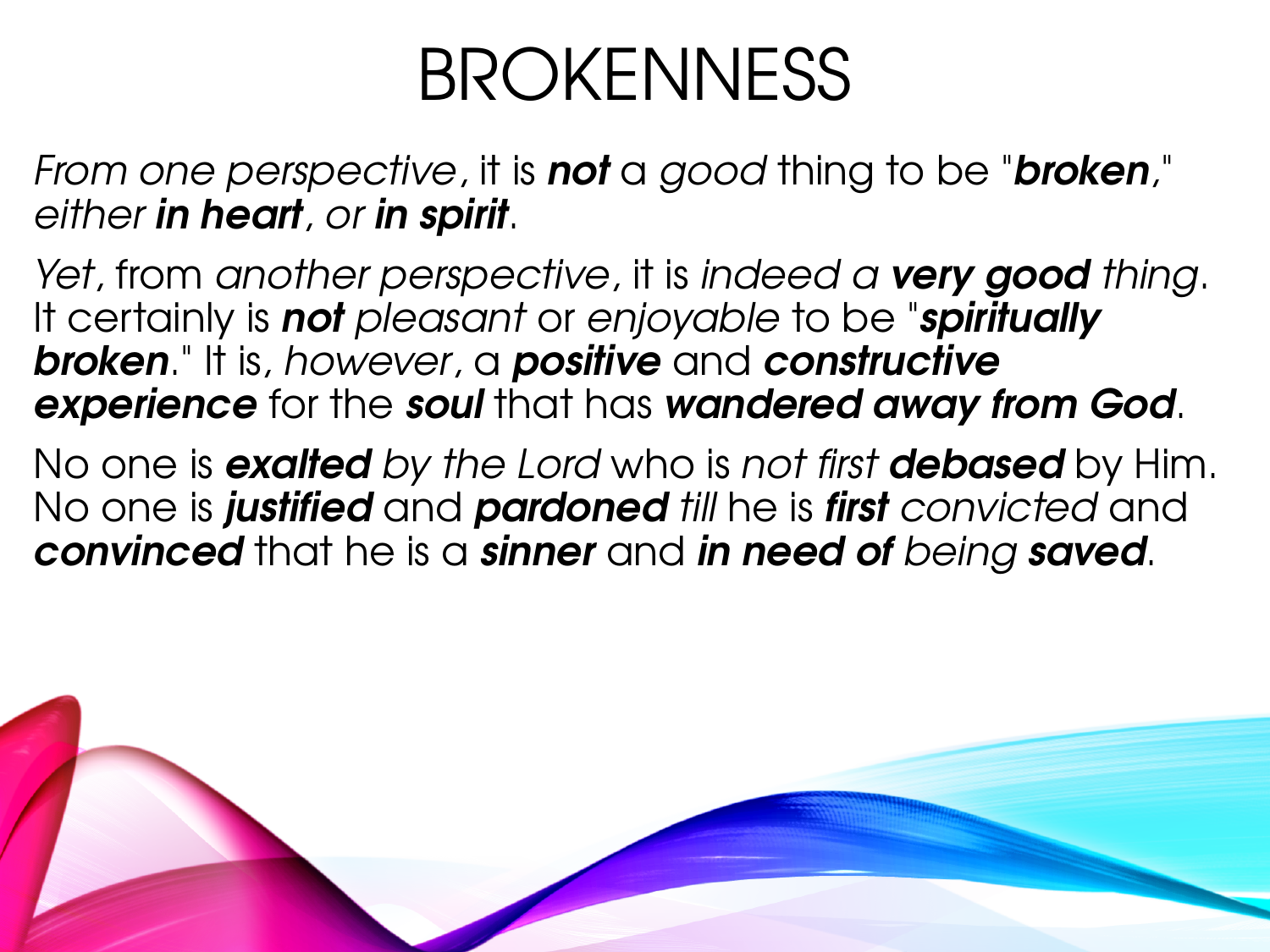

# brokenness
From one perspective, it is not a good thing to be "broken," either in heart, or in spirit.
Yet, from another perspective, it is indeed a very good thing. It certainly is not pleasant or enjoyable to be "spiritually broken." It is, however, a positive and constructive experience for the soul that has wandered away from God.
No one is exalted by the Lord who is not first debased by Him. No one is justified and pardoned till he is first convicted and convinced that he is a sinner and in need of being saved.